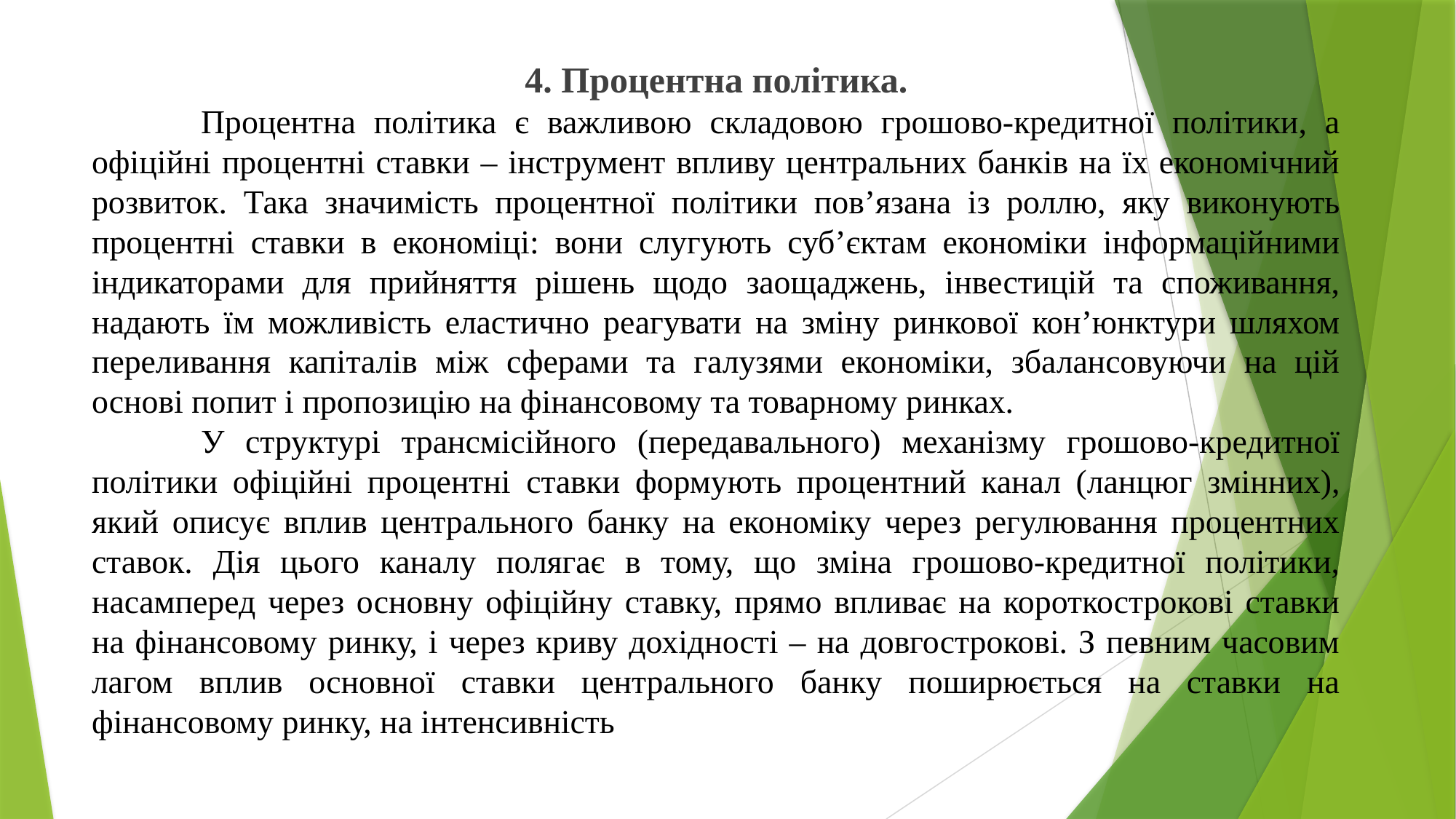

4. Процентна політика.
	Процентна політика є важливою складовою грошово-кредитної політики, а офіційні процентні ставки – інструмент впливу центральних банків на їх економічний розвиток. Така значимість процентної політики пов’язана із роллю, яку виконують процентні ставки в економіці: вони слугують суб’єктам економіки інформаційними індикаторами для прийняття рішень щодо заощаджень, інвестицій та споживання, надають їм можливість еластично реагувати на зміну ринкової кон’юнктури шляхом переливання капіталів між сферами та галузями економіки, збалансовуючи на цій основі попит і пропозицію на фінансовому та товарному ринках.
	У структурі трансмісійного (передавального) механізму грошово-кредитної політики офіційні процентні ставки формують процентний канал (ланцюг змінних), який описує вплив центрального банку на економіку через регулювання процентних ставок. Дія цього каналу полягає в тому, що зміна грошово-кредитної політики, насамперед через основну офіційну ставку, прямо впливає на короткострокові ставки на фінансовому ринку, і через криву дохідності – на довгострокові. З певним часовим лагом вплив основної ставки центрального банку поширюється на ставки на фінансовому ринку, на інтенсивність